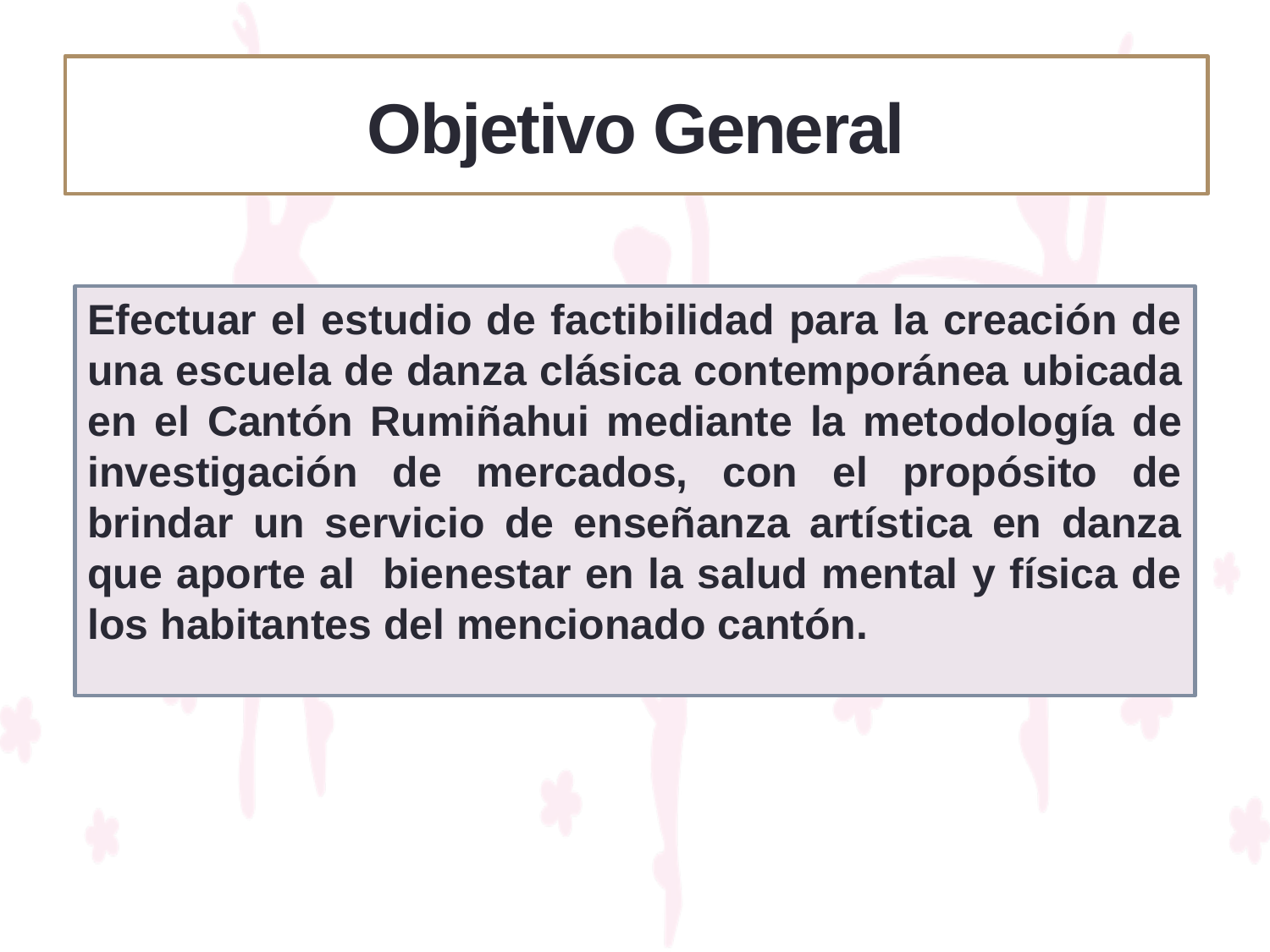

# Objetivo General
Efectuar el estudio de factibilidad para la creación de una escuela de danza clásica contemporánea ubicada en el Cantón Rumiñahui mediante la metodología de investigación de mercados, con el propósito de brindar un servicio de enseñanza artística en danza que aporte al  bienestar en la salud mental y física de los habitantes del mencionado cantón.